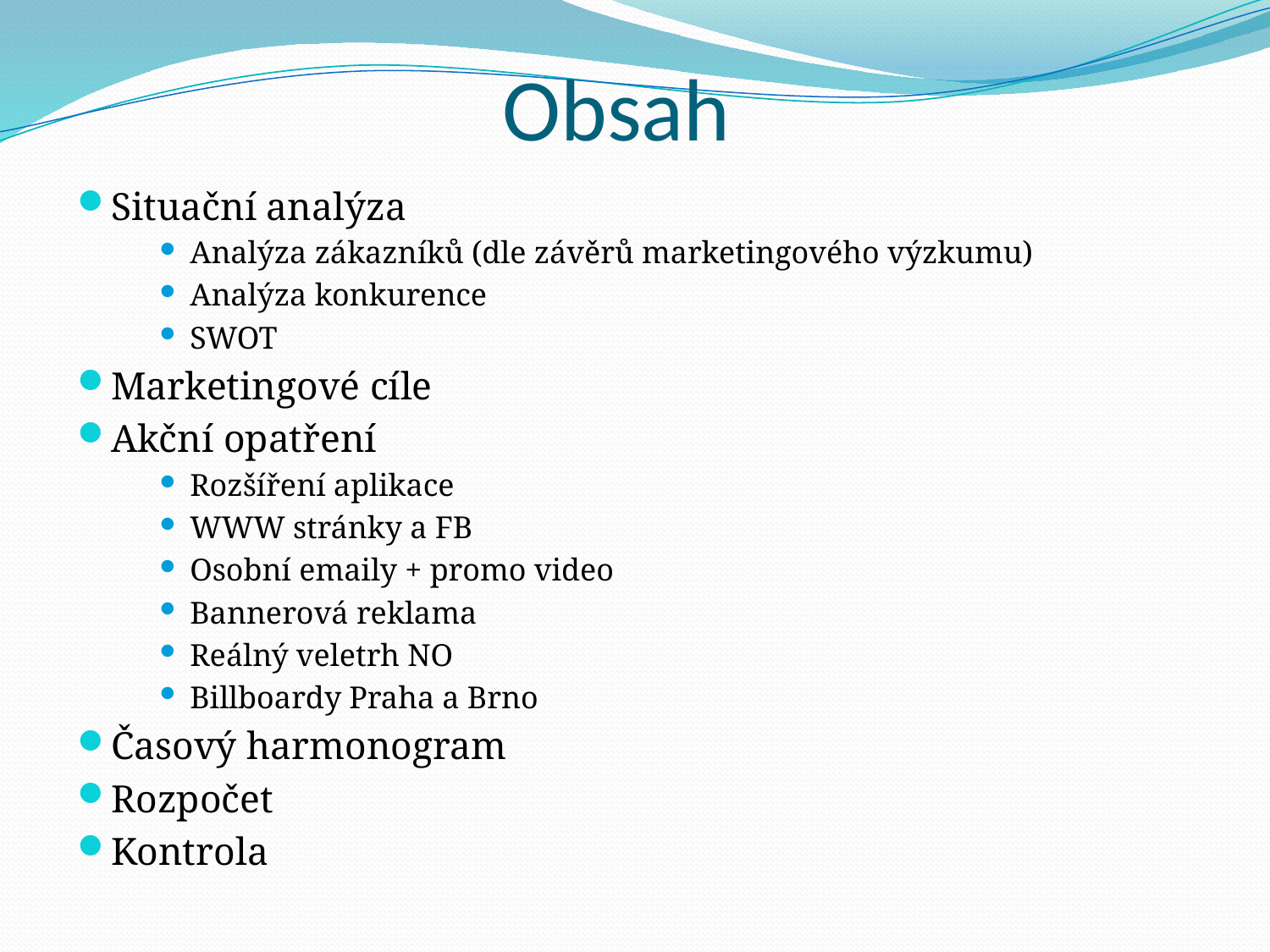

# Obsah
Situační analýza
Analýza zákazníků (dle závěrů marketingového výzkumu)
Analýza konkurence
SWOT
Marketingové cíle
Akční opatření
Rozšíření aplikace
WWW stránky a FB
Osobní emaily + promo video
Bannerová reklama
Reálný veletrh NO
Billboardy Praha a Brno
Časový harmonogram
Rozpočet
Kontrola